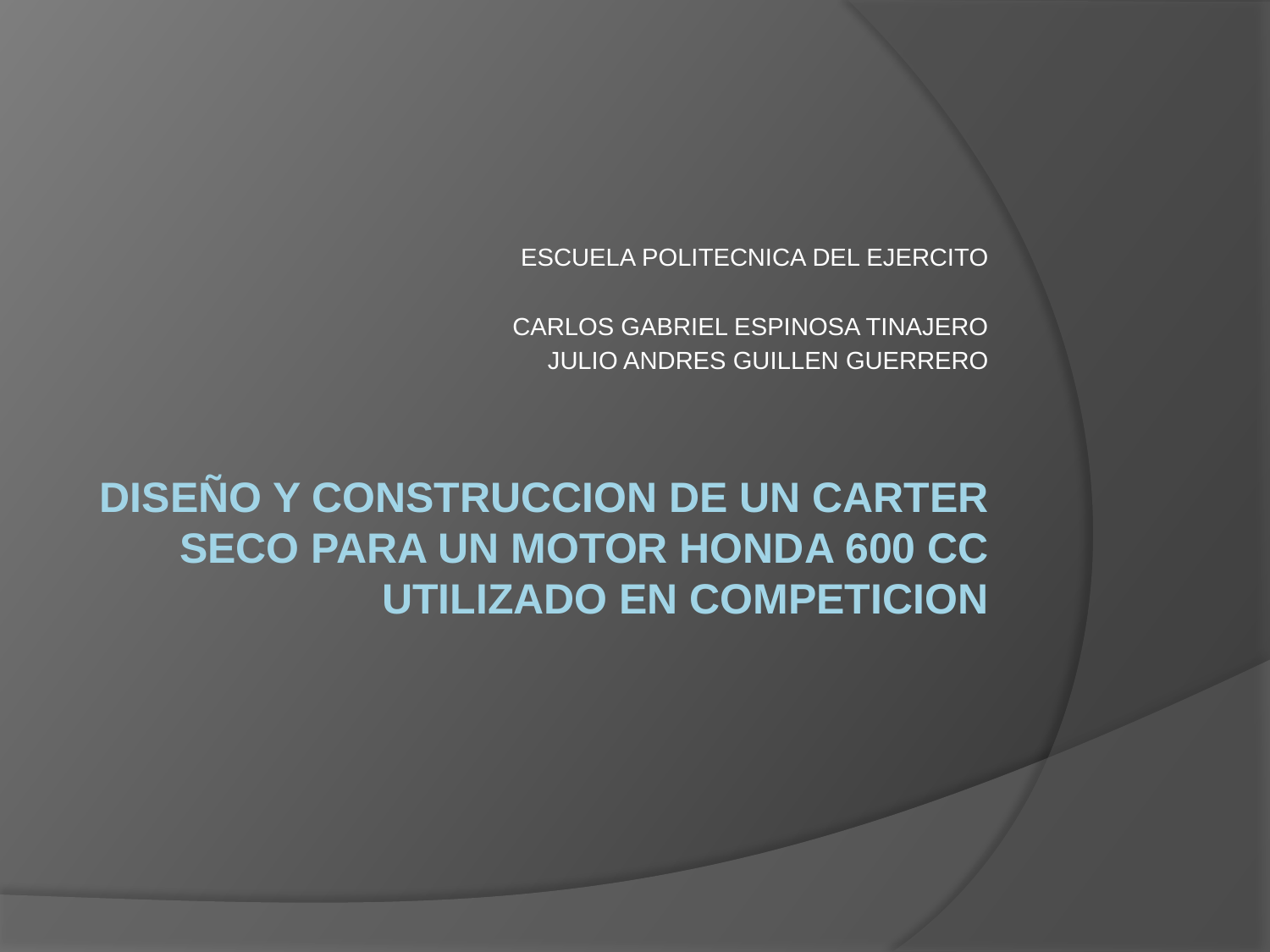

ESCUELA POLITECNICA DEL EJERCITO

CARLOS GABRIEL ESPINOSA TINAJERO
JULIO ANDRES GUILLEN GUERRERO

# DISEÑO Y CONSTRUCCION DE UN CARTER SECO PARA UN MOTOR HONDA 600 CC UTILIZADO EN COMPETICION